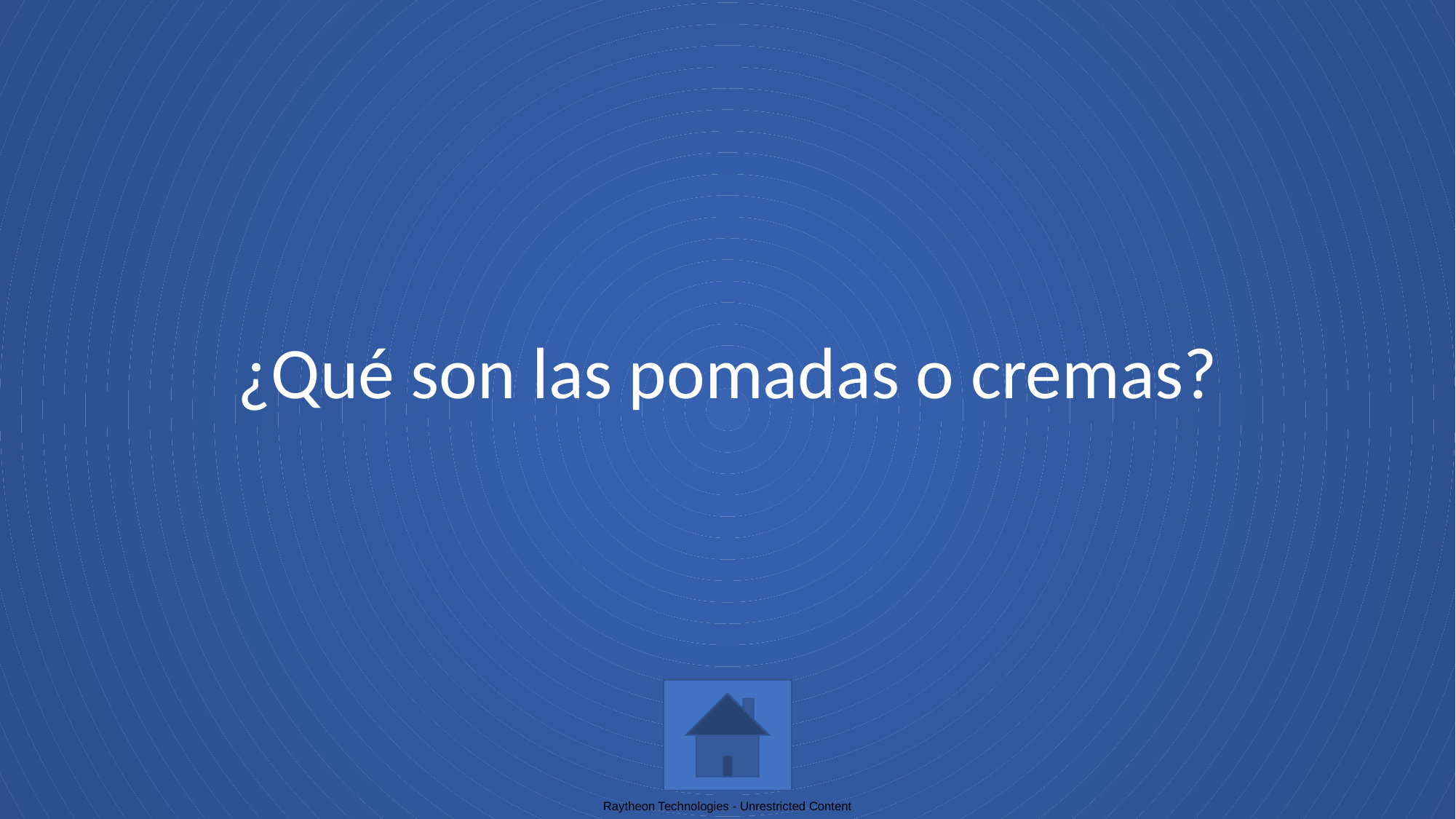

# ¿Qué son las pomadas o cremas?

Raytheon Technologies - Unrestricted Content